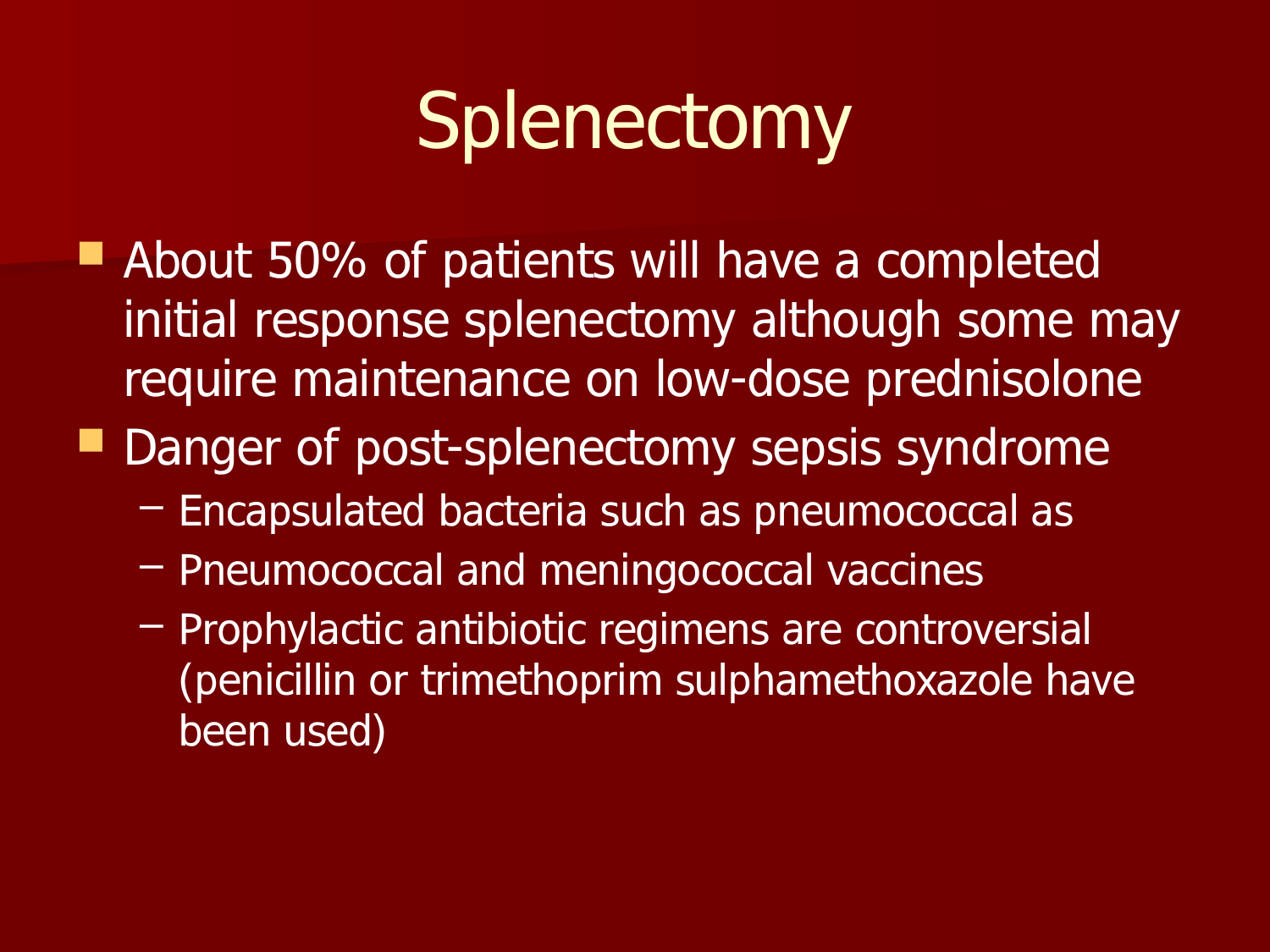

# Splenectomy
About 50% of patients will have a completed initial response splenectomy although some may require maintenance on low-dose prednisolone
Danger of post-splenectomy sepsis syndrome
Encapsulated bacteria such as pneumococcal as
Pneumococcal and meningococcal vaccines
Prophylactic antibiotic regimens are controversial (penicillin or trimethoprim sulphamethoxazole have been used)